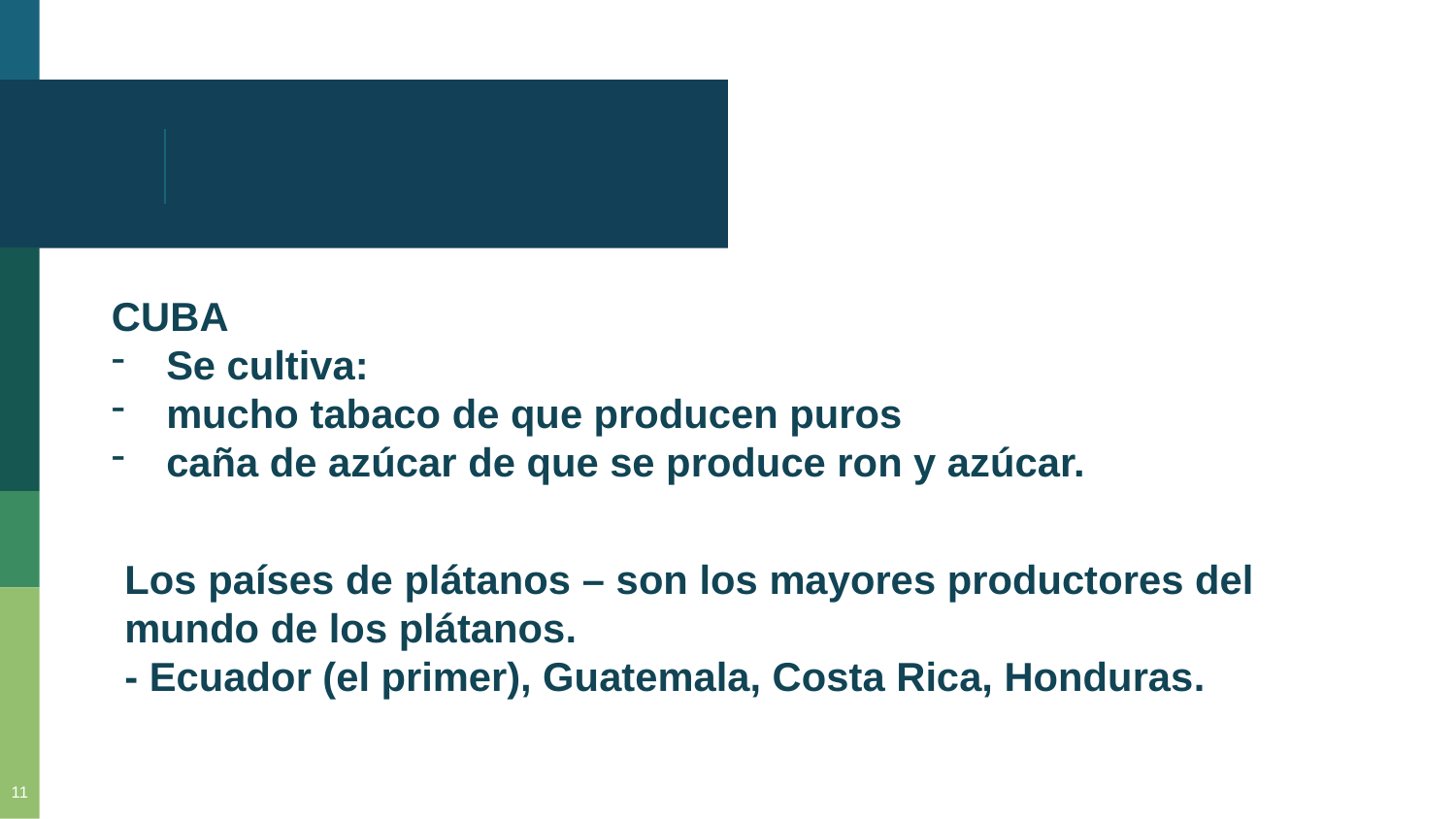

CUBA
Se cultiva:
mucho tabaco de que producen puros
caña de azúcar de que se produce ron y azúcar.
Los países de plátanos – son los mayores productores del mundo de los plátanos.
- Ecuador (el primer), Guatemala, Costa Rica, Honduras.
11